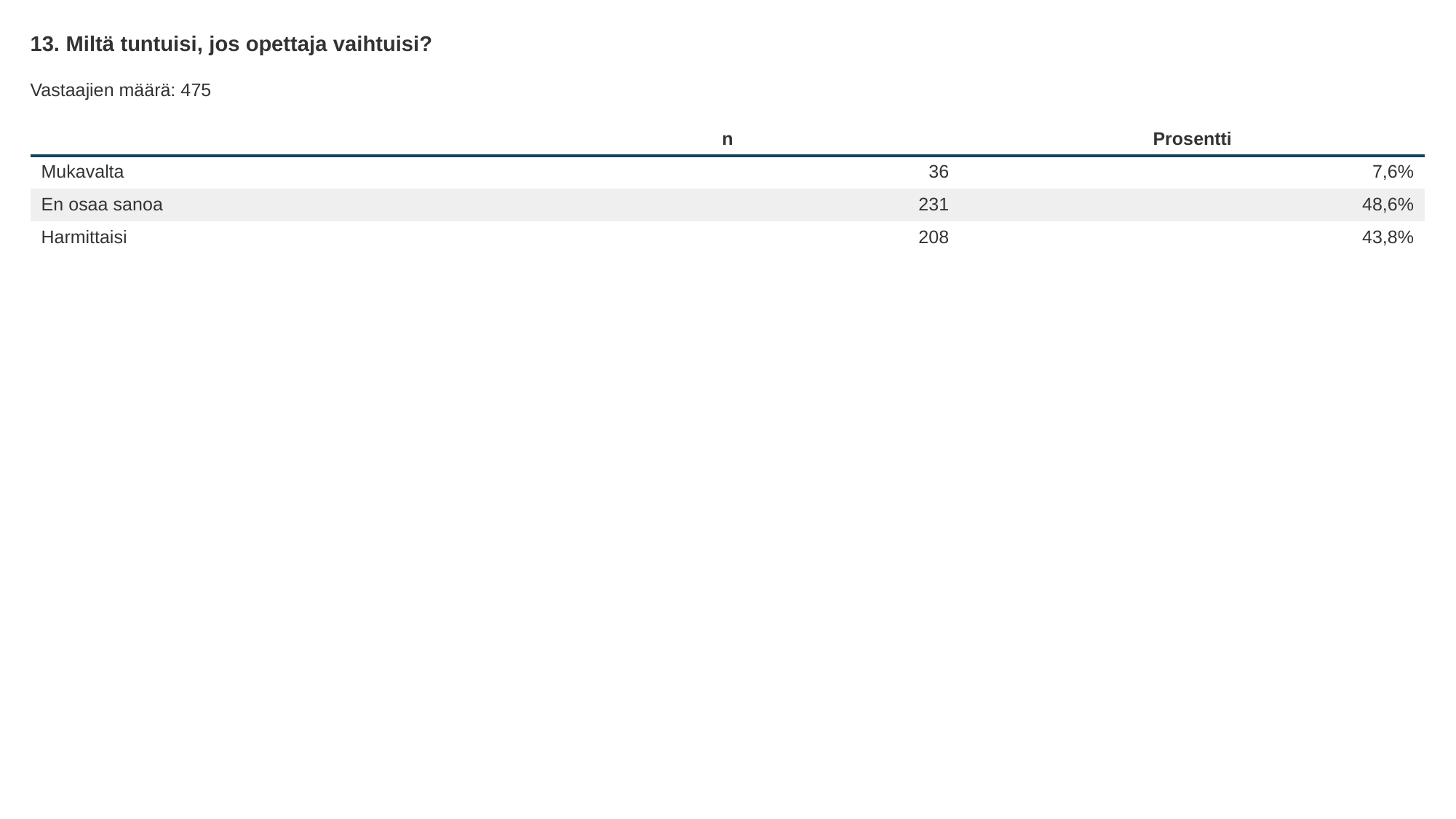

13. Miltä tuntuisi, jos opettaja vaihtuisi?
Vastaajien määrä: 475
|  | n | Prosentti |
| --- | --- | --- |
| Mukavalta | 36 | 7,6% |
| En osaa sanoa | 231 | 48,6% |
| Harmittaisi | 208 | 43,8% |